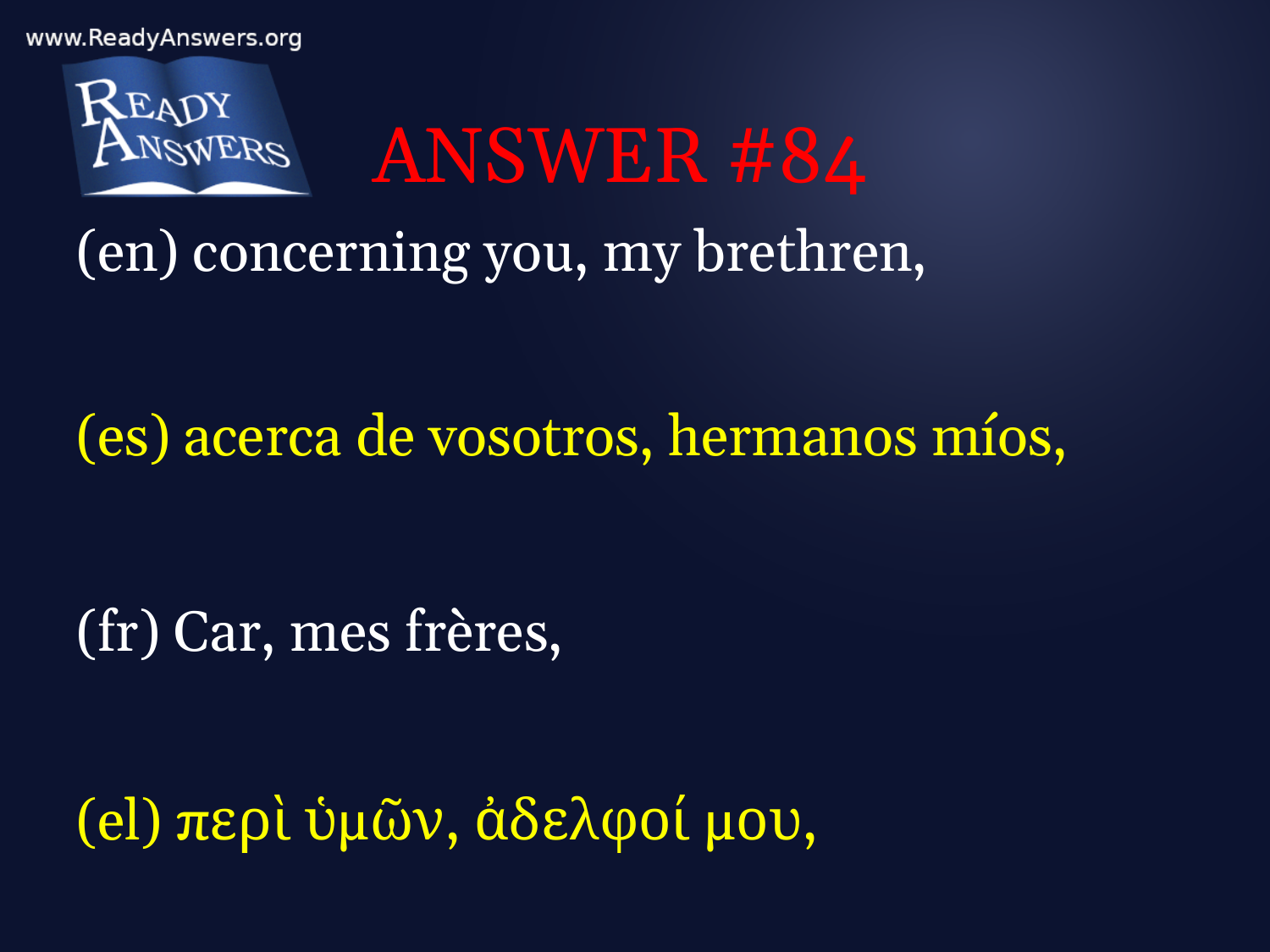

# ANSWER #84
(en) concerning you, my brethren,
(es) acerca de vosotros, hermanos míos,
(fr) Car, mes frères,
(el) περὶ ὑμῶν, ἀδελφοί μου,